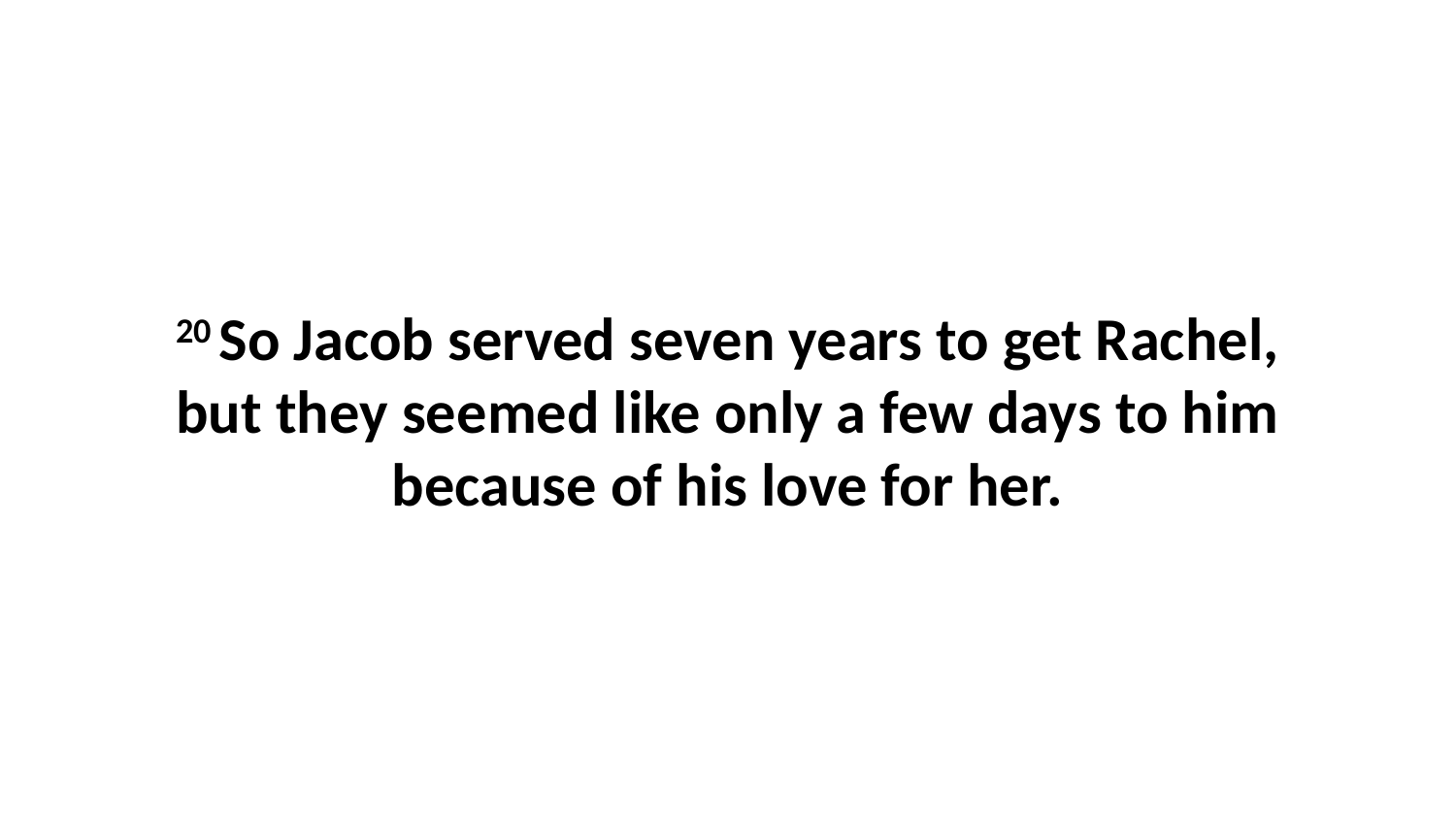

20 So Jacob served seven years to get Rachel, but they seemed like only a few days to him because of his love for her.